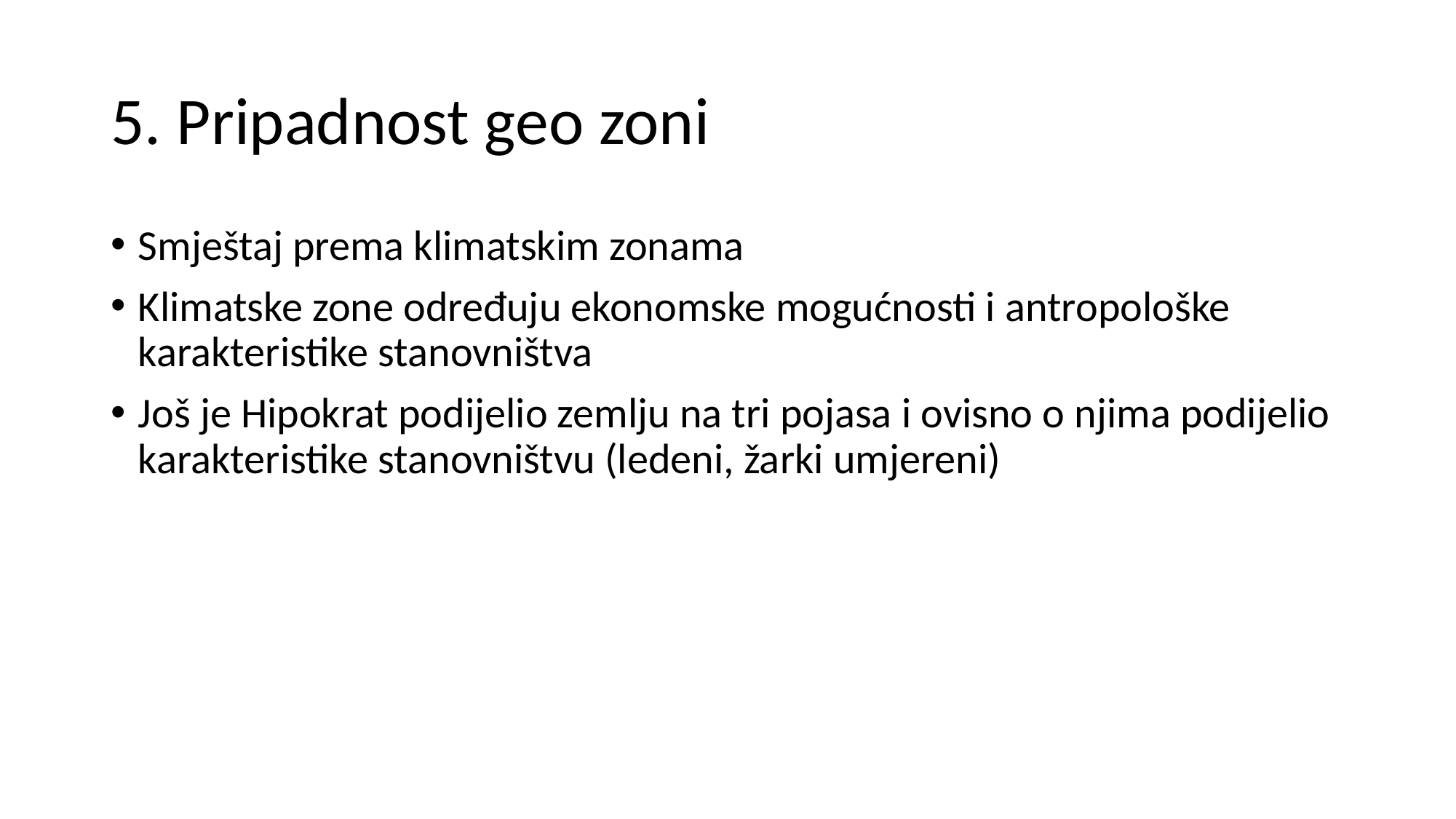

# 5. Pripadnost geo zoni
Smještaj prema klimatskim zonama
Klimatske zone određuju ekonomske mogućnosti i antropološke karakteristike stanovništva
Još je Hipokrat podijelio zemlju na tri pojasa i ovisno o njima podijelio karakteristike stanovništvu (ledeni, žarki umjereni)